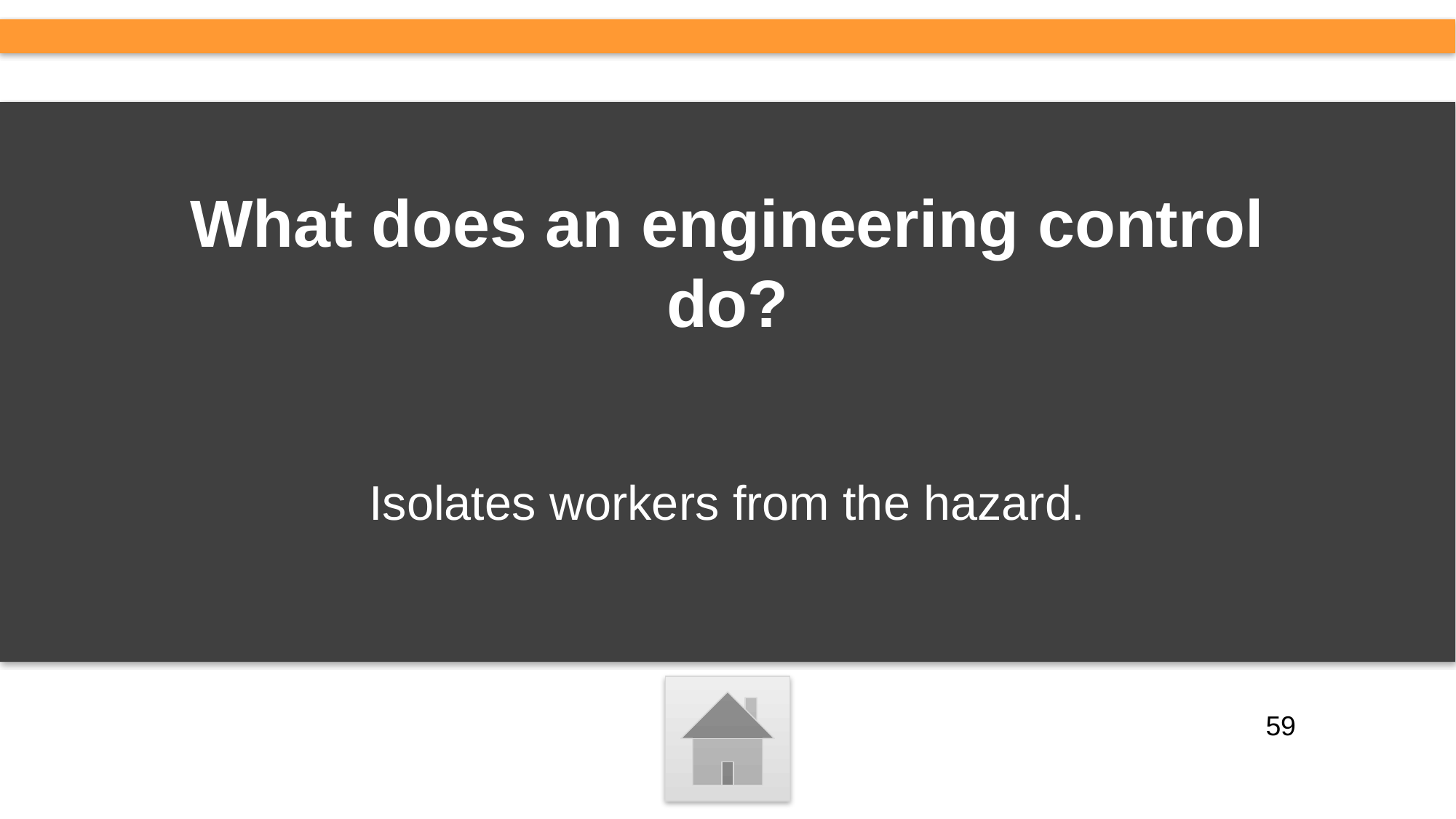

# What does an engineering control do?

Isolates workers from the hazard.

59